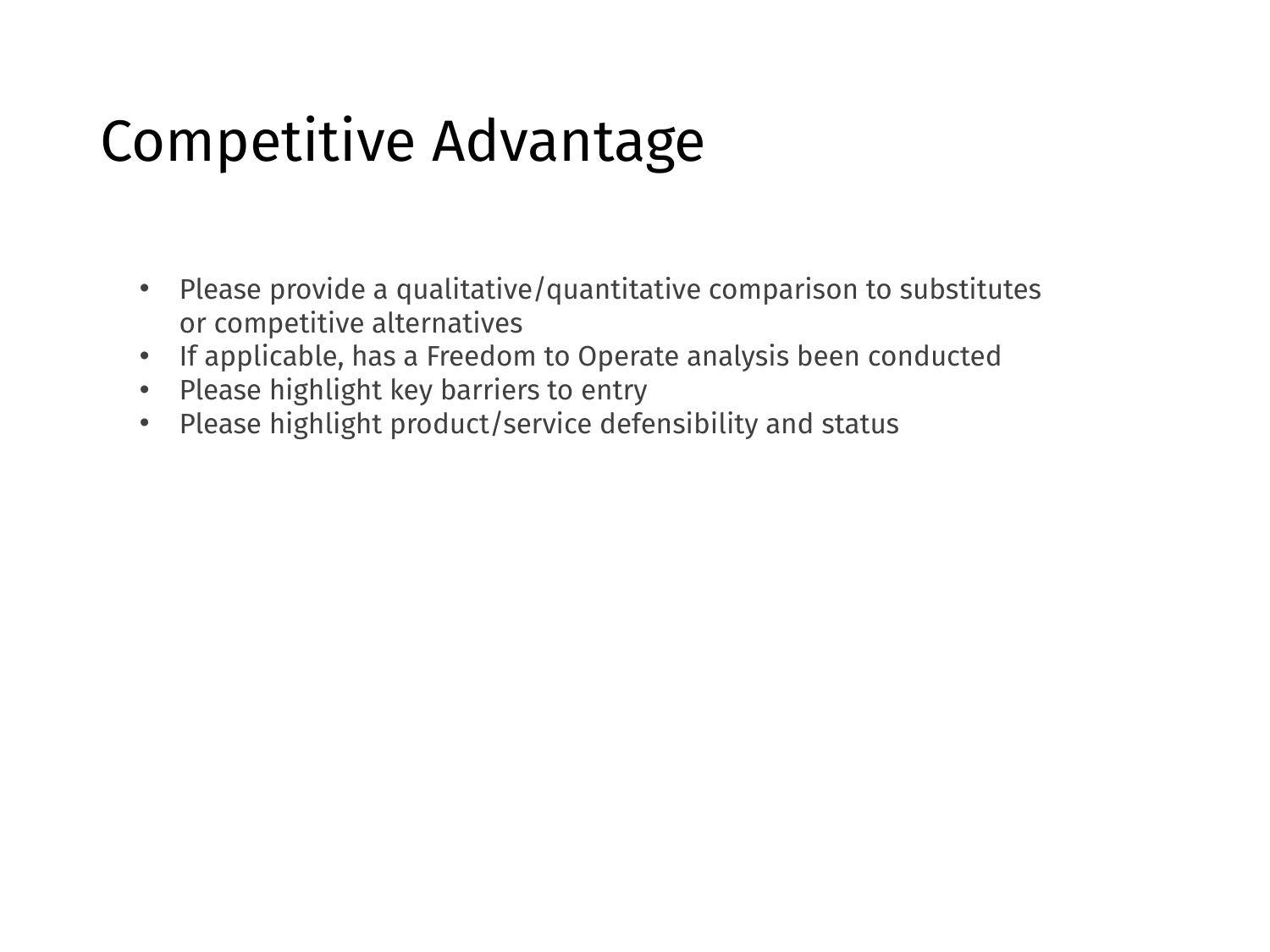

# Competitive Advantage
Please provide a qualitative/quantitative comparison to substitutes or competitive alternatives
If applicable, has a Freedom to Operate analysis been conducted
Please highlight key barriers to entry
Please highlight product/service defensibility and status